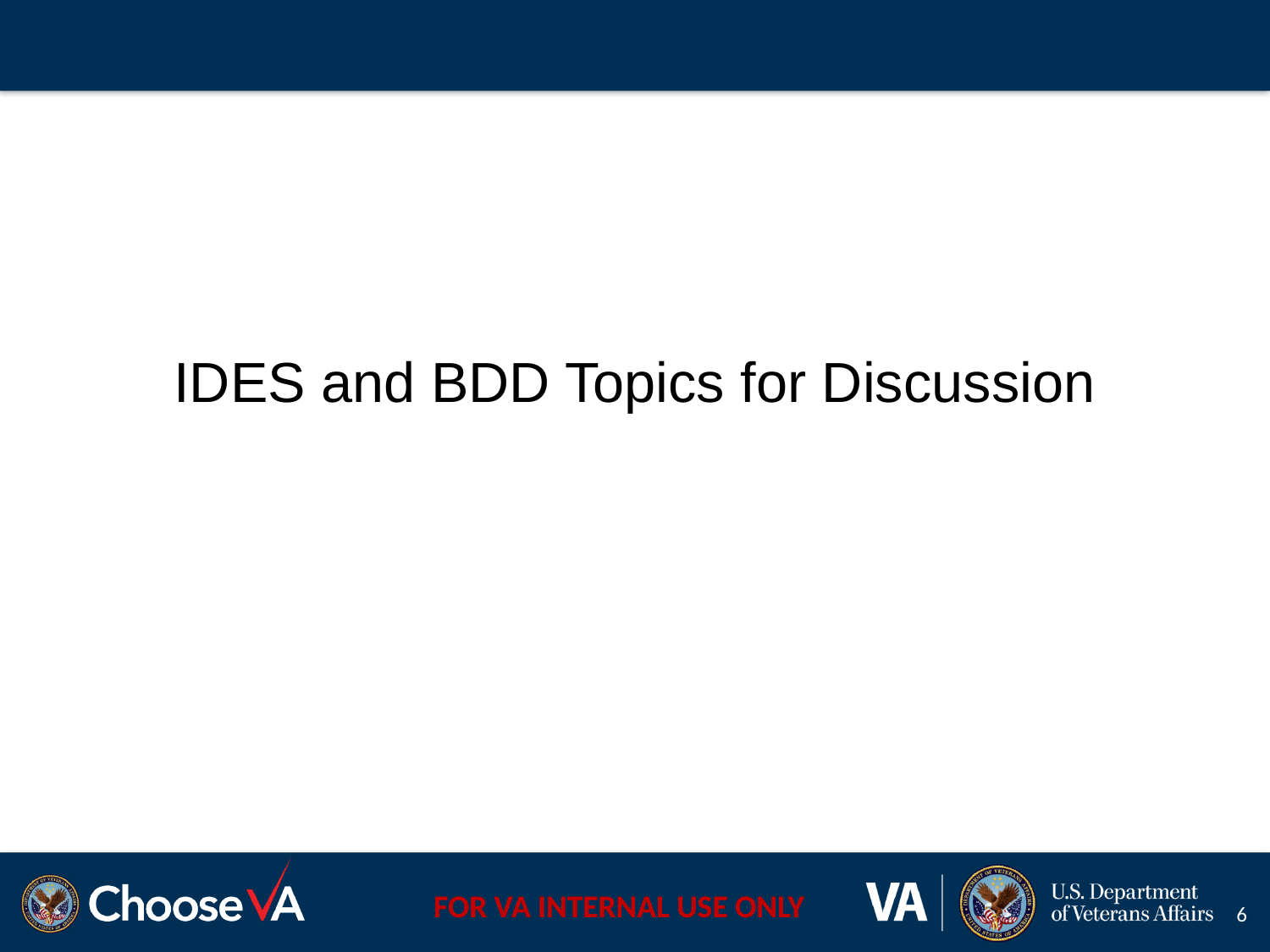

IDES and BDD Topics for Discussion
6